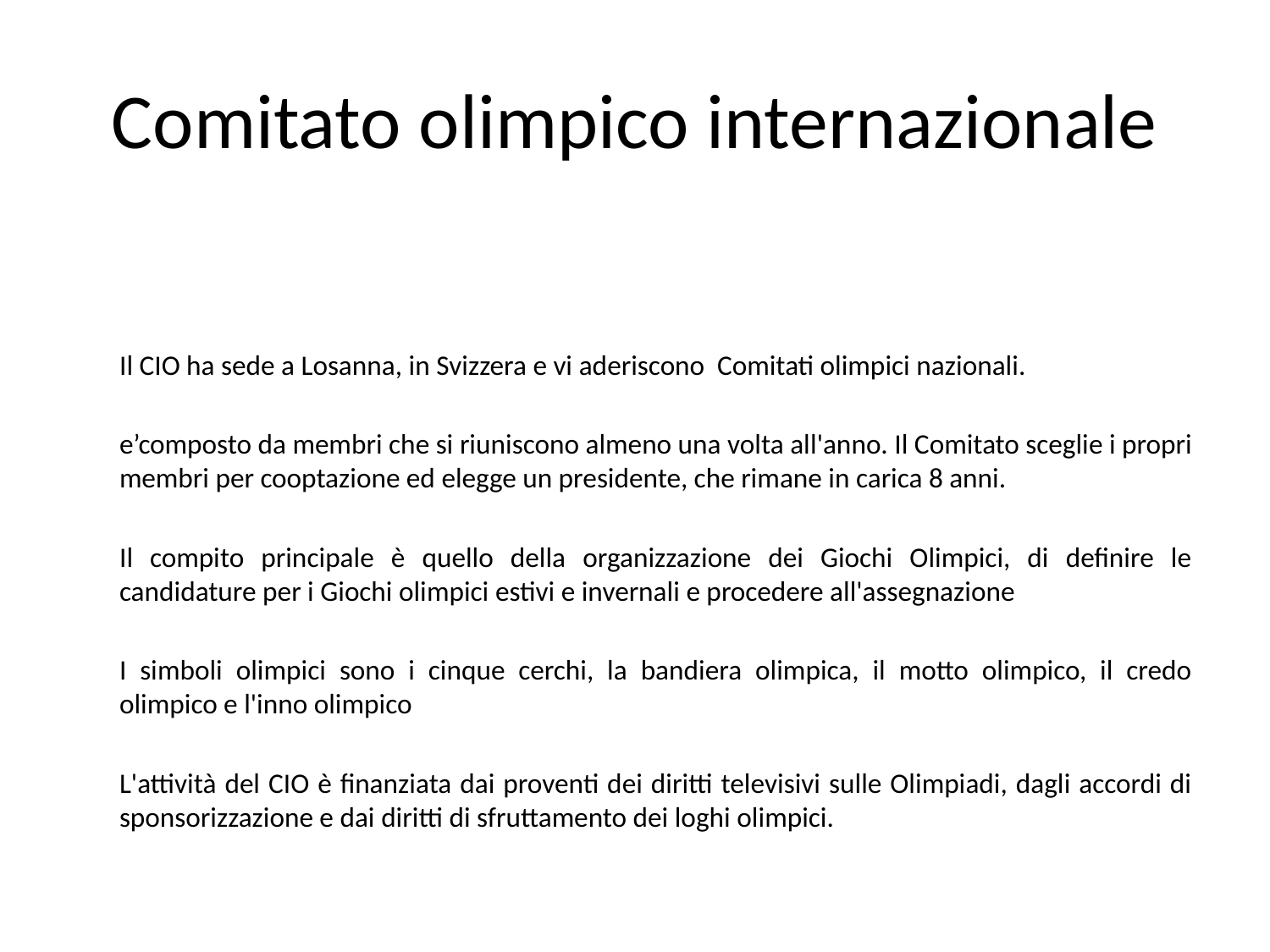

# Comitato olimpico internazionale

	Il CIO ha sede a Losanna, in Svizzera e vi aderiscono  Comitati olimpici nazionali.

	e’composto da membri che si riuniscono almeno una volta all'anno. Il Comitato sceglie i propri membri per cooptazione ed elegge un presidente, che rimane in carica 8 anni.

	Il compito principale è quello della organizzazione dei Giochi Olimpici, di definire le candidature per i Giochi olimpici estivi e invernali e procedere all'assegnazione

	I simboli olimpici sono i cinque cerchi, la bandiera olimpica, il motto olimpico, il credo olimpico e l'inno olimpico

	L'attività del CIO è finanziata dai proventi dei diritti televisivi sulle Olimpiadi, dagli accordi di sponsorizzazione e dai diritti di sfruttamento dei loghi olimpici.